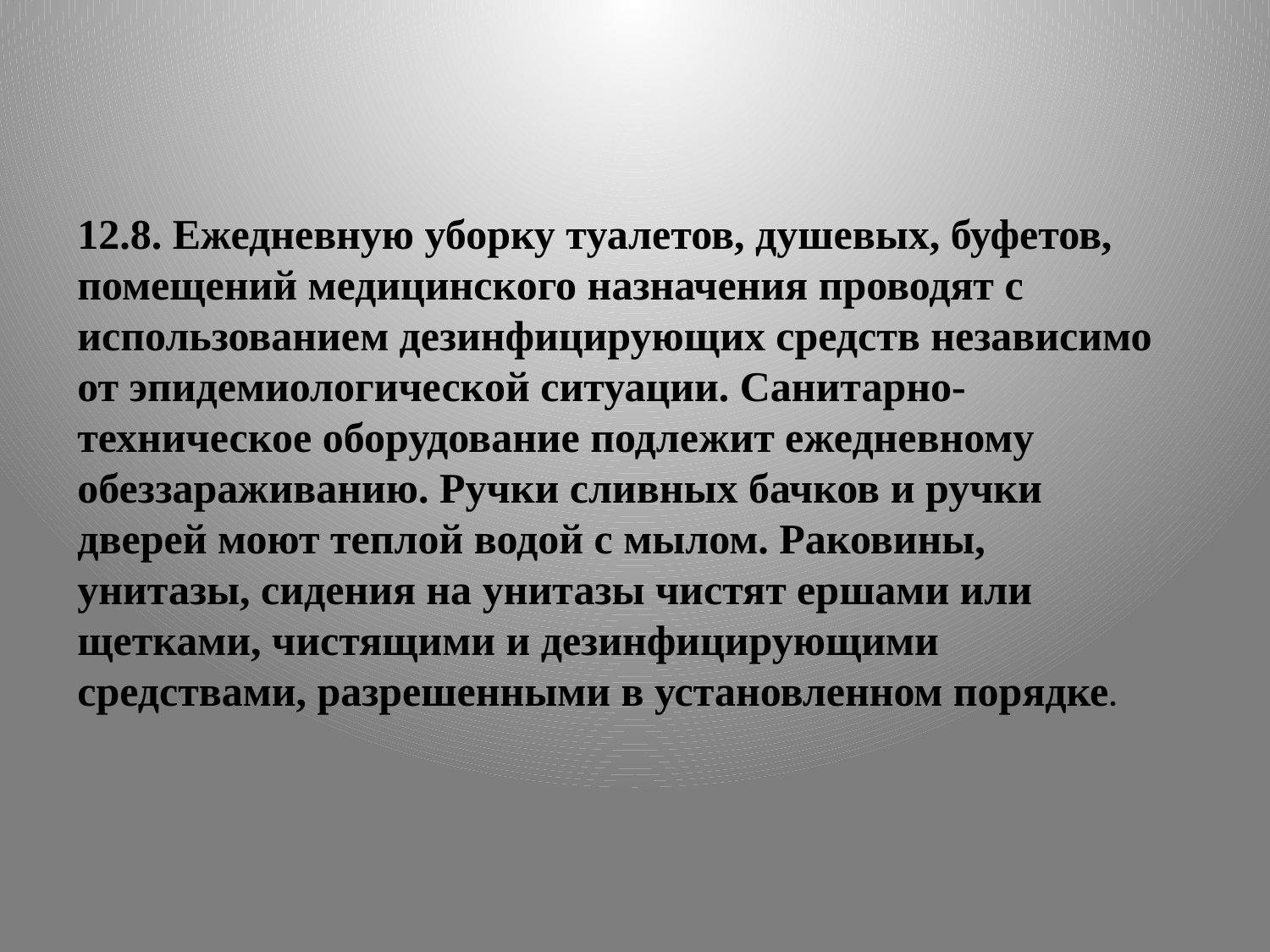

12.8. Ежедневную уборку туалетов, душевых, буфетов, помещений медицинского назначения проводят с использованием дезинфицирующих средств независимо от эпидемиологической ситуации. Санитарно-техническое оборудование подлежит ежедневному обеззараживанию. Ручки сливных бачков и ручки дверей моют теплой водой с мылом. Раковины, унитазы, сидения на унитазы чистят ершами или щетками, чистящими и дезинфицирующими средствами, разрешенными в установленном порядке.